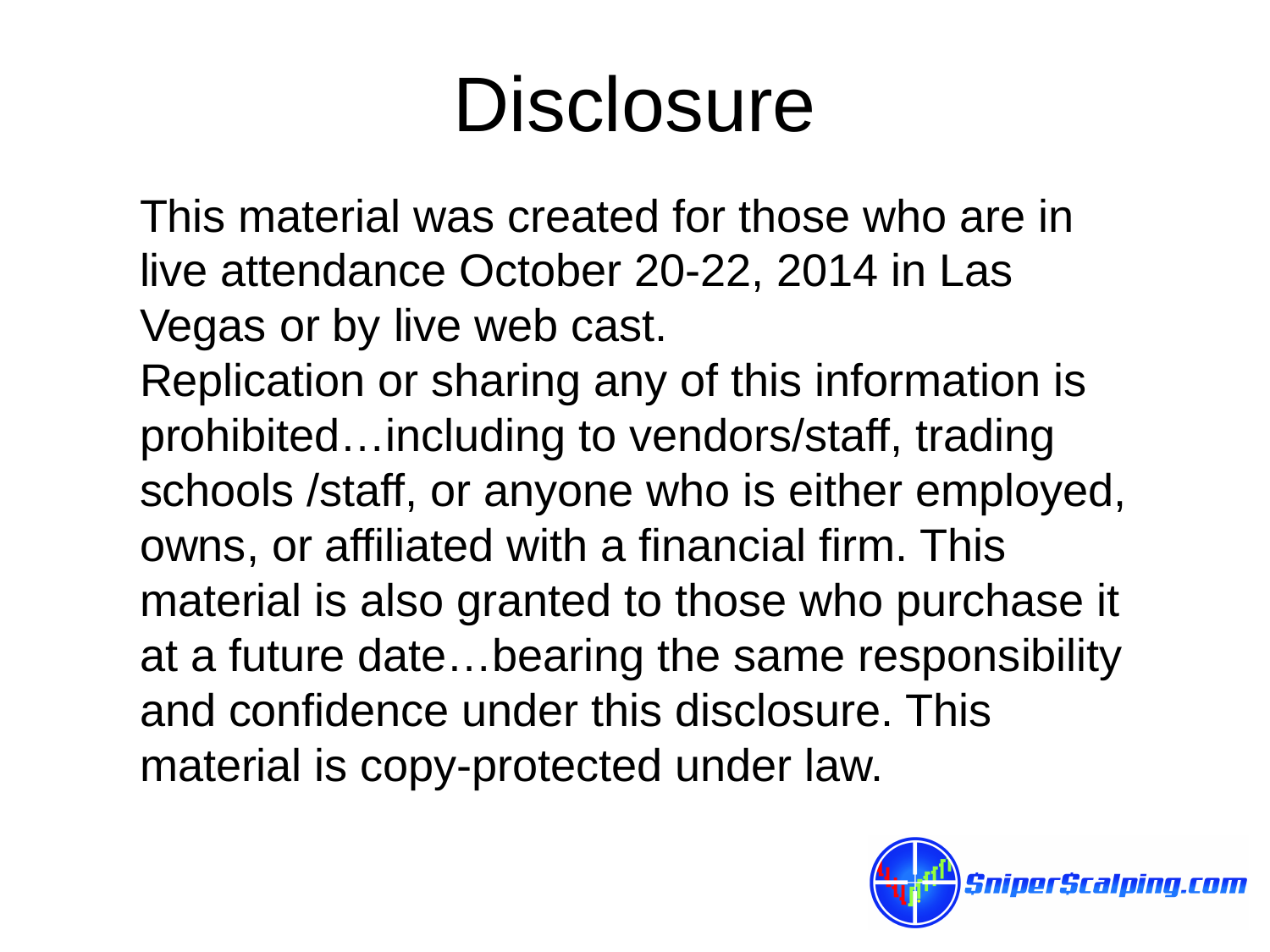

# Disclosure
This material was created for those who are in live attendance October 20-22, 2014 in Las Vegas or by live web cast.
Replication or sharing any of this information is prohibited…including to vendors/staff, trading schools /staff, or anyone who is either employed, owns, or affiliated with a financial firm. This material is also granted to those who purchase it at a future date…bearing the same responsibility and confidence under this disclosure. This material is copy-protected under law.